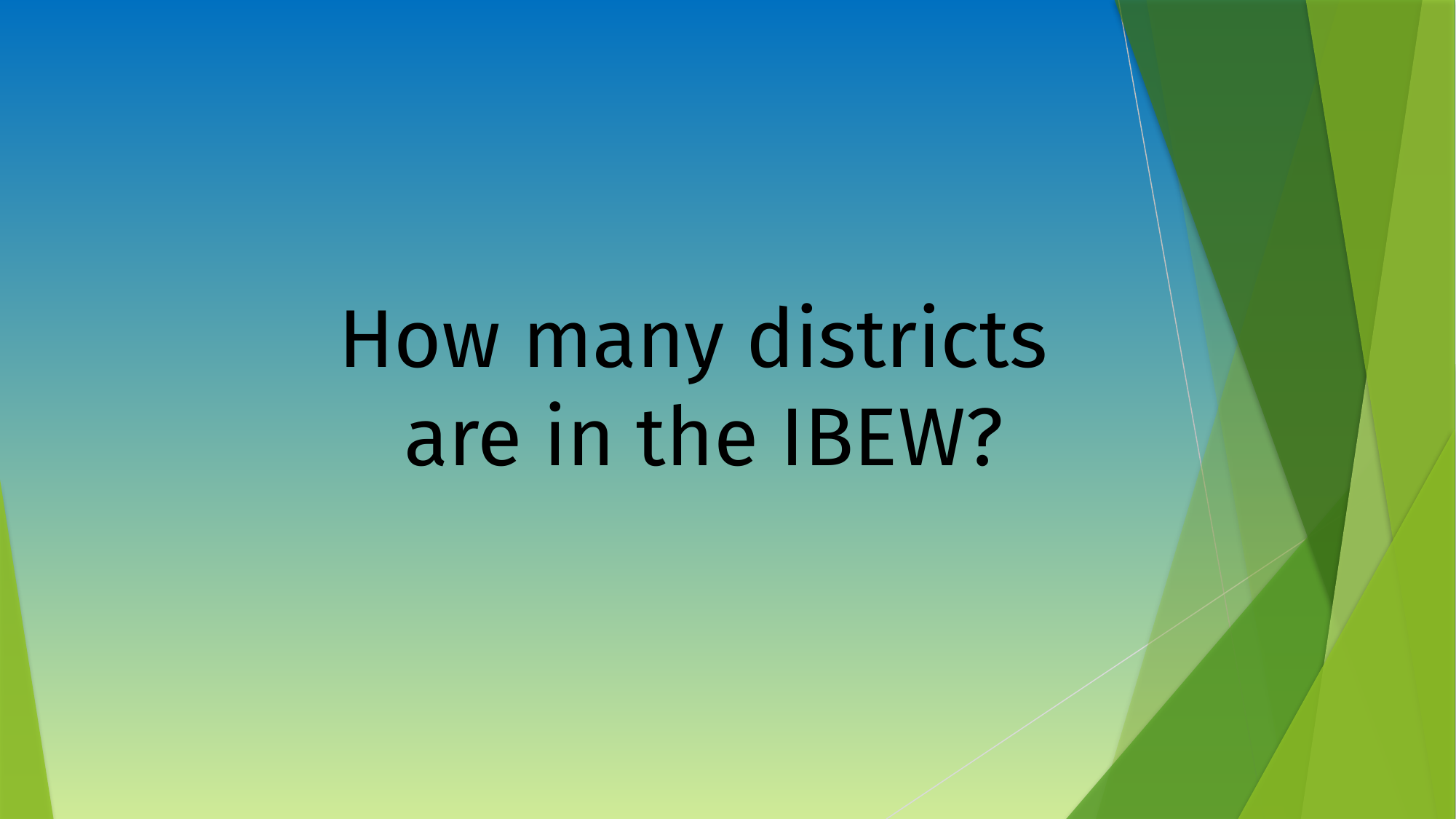

How many districts
are in the IBEW?